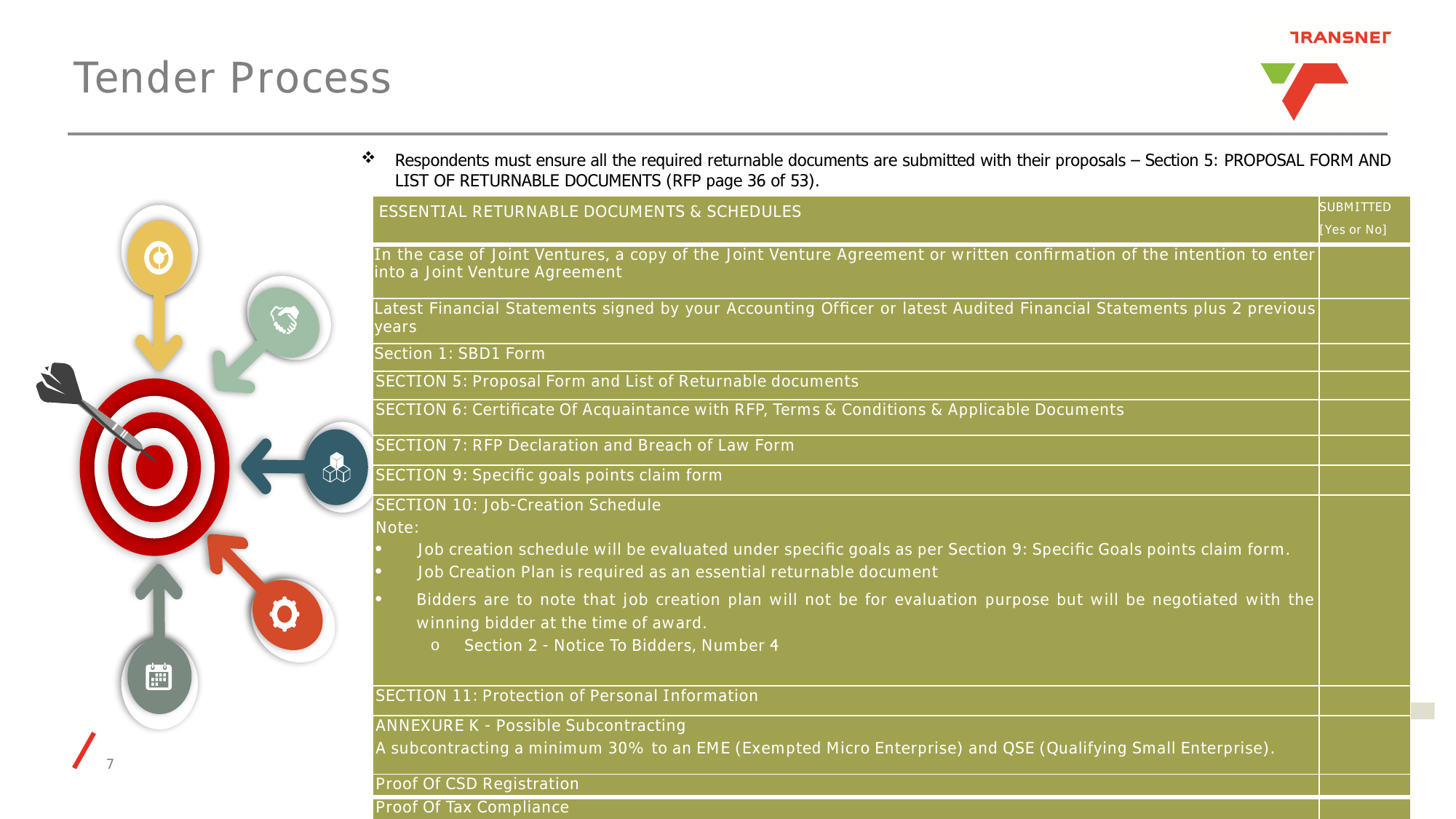

# Tender Process
Respondents must ensure all the required returnable documents are submitted with their proposals – Section 5: PROPOSAL FORM AND LIST OF RETURNABLE DOCUMENTS (RFP page 36 of 53).
| ESSENTIAL RETURNABLE DOCUMENTS & SCHEDULES | SUBMITTED [Yes or No] |
| --- | --- |
| In the case of Joint Ventures, a copy of the Joint Venture Agreement or written confirmation of the intention to enter into a Joint Venture Agreement |  |
| Latest Financial Statements signed by your Accounting Officer or latest Audited Financial Statements plus 2 previous years |  |
| Section 1: SBD1 Form |  |
| SECTION 5: Proposal Form and List of Returnable documents |  |
| SECTION 6: Certificate Of Acquaintance with RFP, Terms & Conditions & Applicable Documents |  |
| SECTION 7: RFP Declaration and Breach of Law Form |  |
| SECTION 9: Specific goals points claim form |  |
| SECTION 10: Job-Creation Schedule Note: Job creation schedule will be evaluated under specific goals as per Section 9: Specific Goals points claim form. Job Creation Plan is required as an essential returnable document Bidders are to note that job creation plan will not be for evaluation purpose but will be negotiated with the winning bidder at the time of award. Section 2 - Notice To Bidders, Number 4 |  |
| SECTION 11: Protection of Personal Information |  |
| ANNEXURE K - Possible Subcontracting A subcontracting a minimum 30% to an EME (Exempted Micro Enterprise) and QSE (Qualifying Small Enterprise). |  |
| Proof Of CSD Registration |  |
| Proof Of Tax Compliance |  |

7